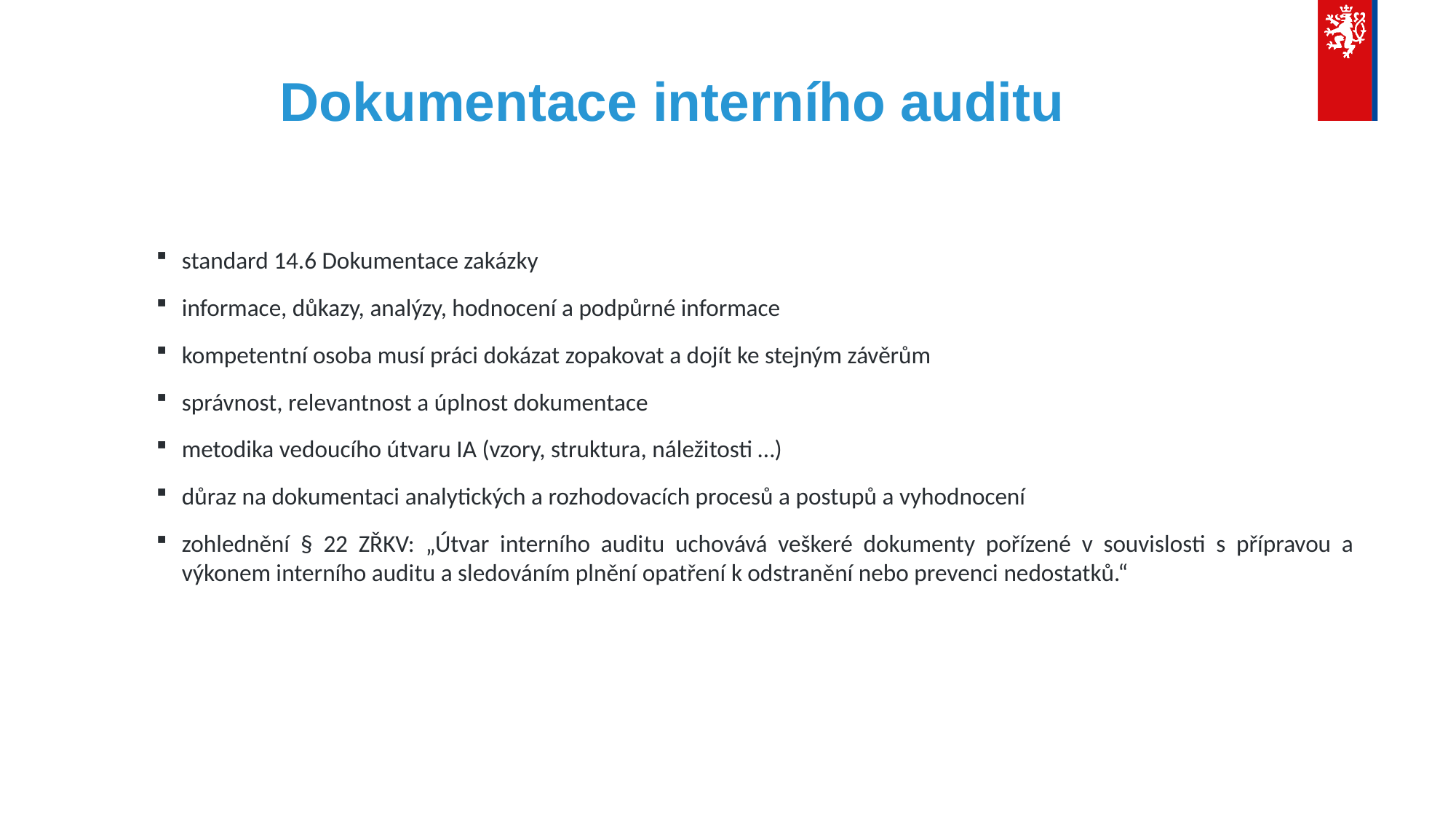

# Dokumentace interního auditu

standard 14.6 Dokumentace zakázky
informace, důkazy, analýzy, hodnocení a podpůrné informace
kompetentní osoba musí práci dokázat zopakovat a dojít ke stejným závěrům
správnost, relevantnost a úplnost dokumentace
metodika vedoucího útvaru IA (vzory, struktura, náležitosti …)
důraz na dokumentaci analytických a rozhodovacích procesů a postupů a vyhodnocení
zohlednění § 22 ZŘKV: „Útvar interního auditu uchovává veškeré dokumenty pořízené v souvislosti s přípravou a výkonem interního auditu a sledováním plnění opatření k odstranění nebo prevenci nedostatků.“